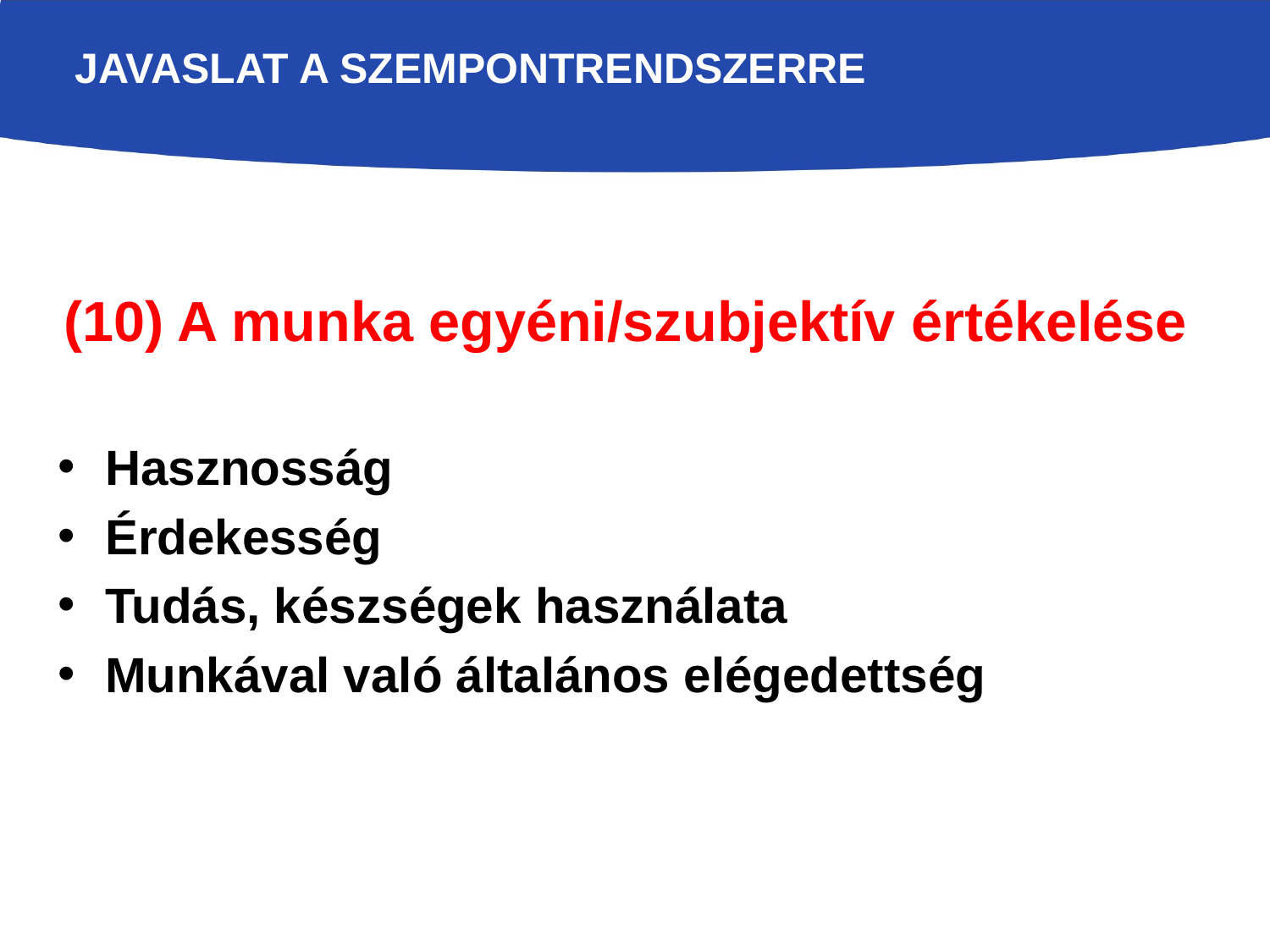

# Javaslat a szempontrendszerre

(10) A munka egyéni/szubjektív értékelése

Hasznosság
Érdekesség
Tudás, készségek használata
Munkával való általános elégedettség